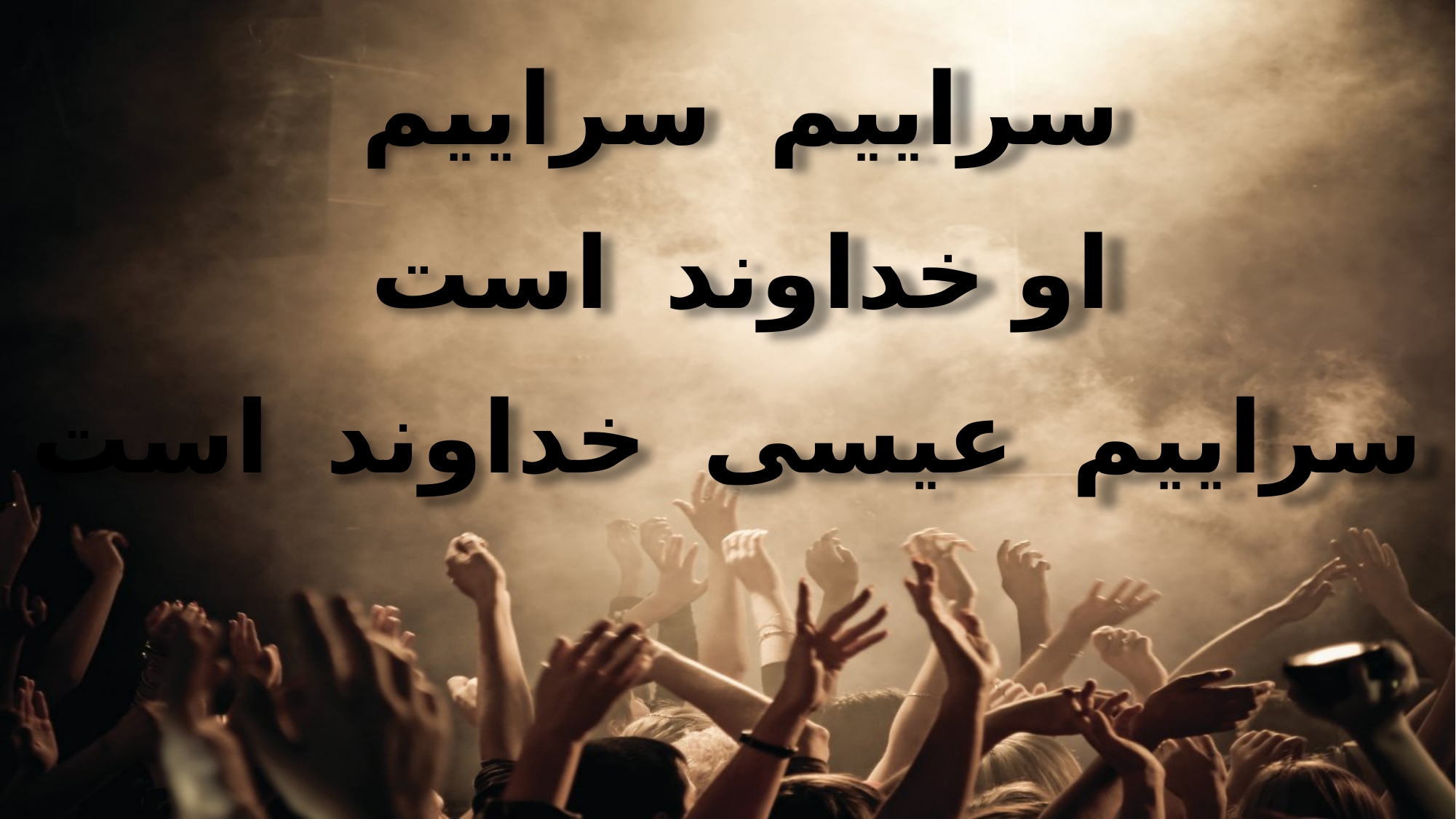

سراییم  سراییم

او خداوند  است

سراییم  عیسی  خداوند  است